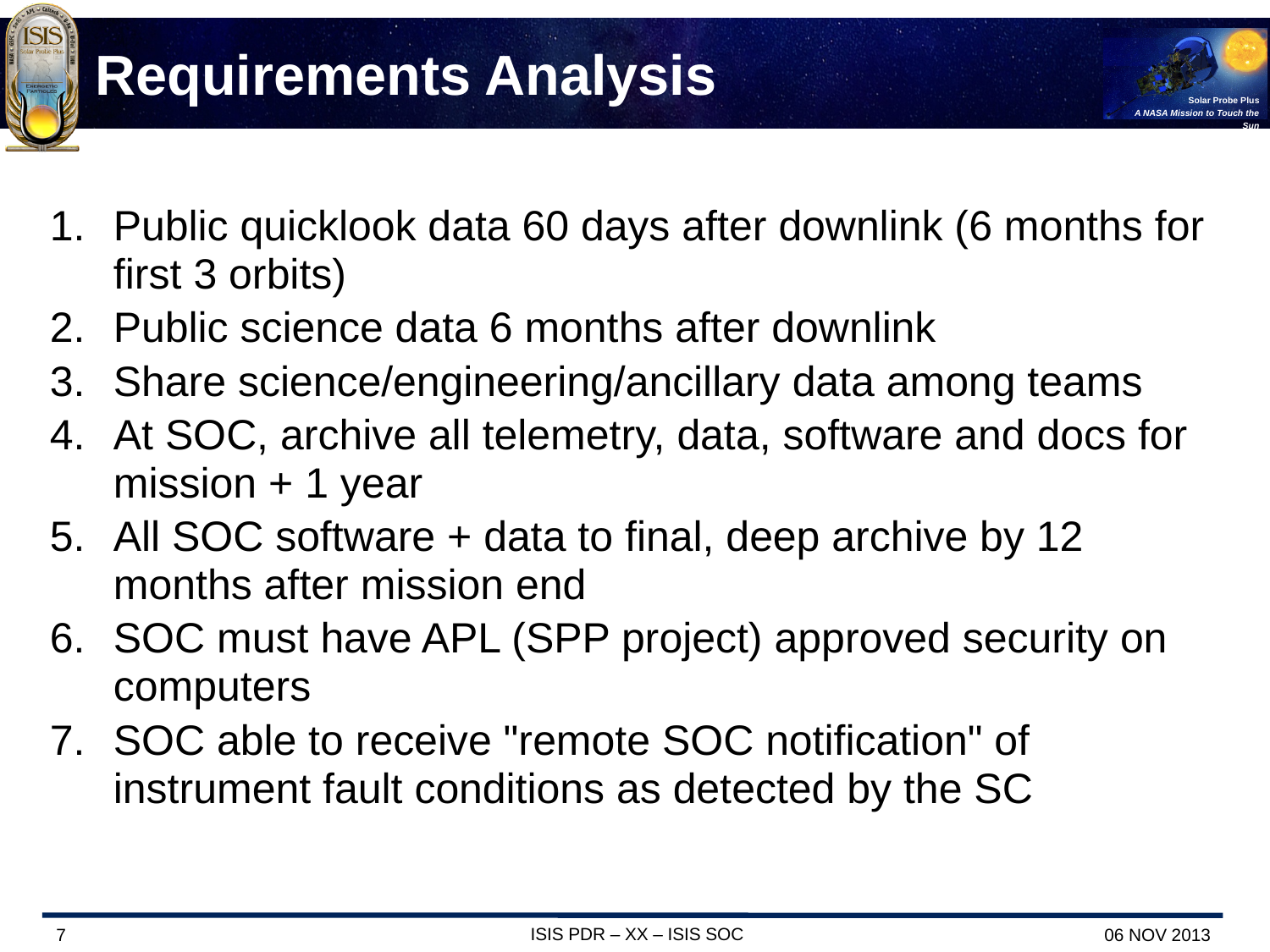

# Requirements Analysis
Public quicklook data 60 days after downlink (6 months for first 3 orbits)
Public science data 6 months after downlink
Share science/engineering/ancillary data among teams
At SOC, archive all telemetry, data, software and docs for mission + 1 year
All SOC software + data to final, deep archive by 12 months after mission end
SOC must have APL (SPP project) approved security on computers
SOC able to receive "remote SOC notification" of instrument fault conditions as detected by the SC